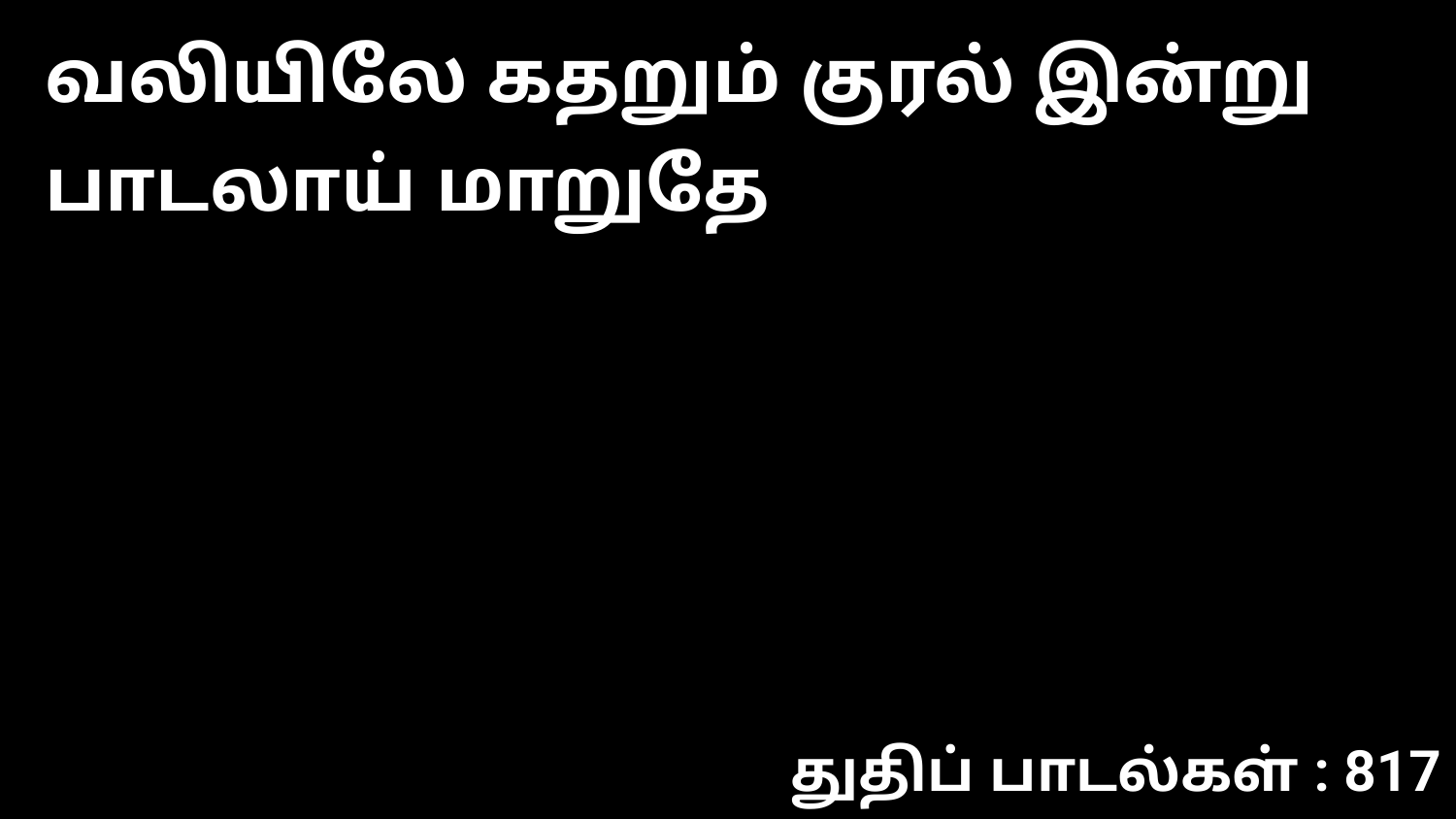

வலியிலே கதறும் குரல் இன்று பாடலாய் மாறுதே
துதிப் பாடல்கள் : 817